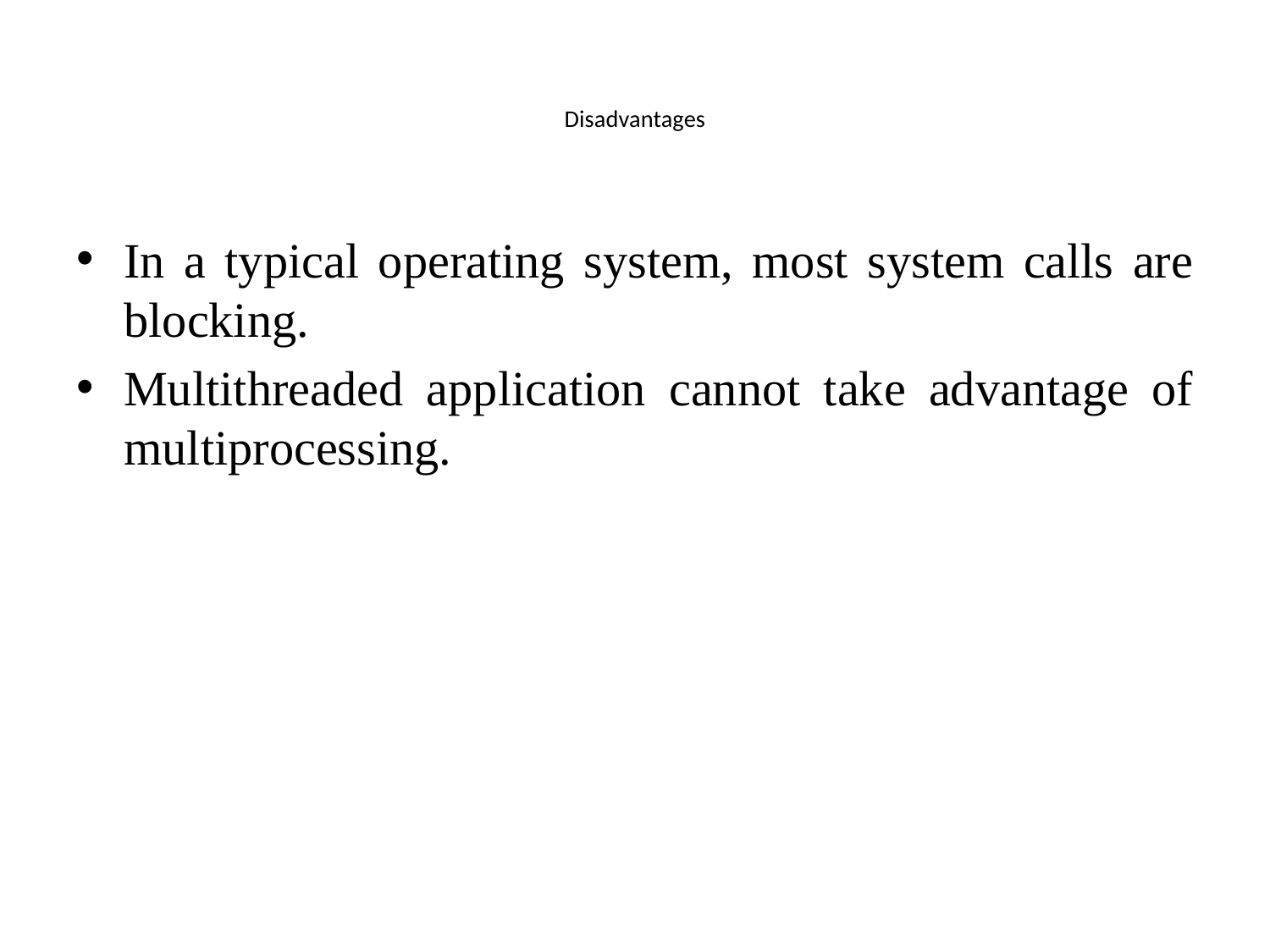

# Disadvantages
In a typical operating system, most system calls are blocking.
Multithreaded application cannot take advantage of multiprocessing.